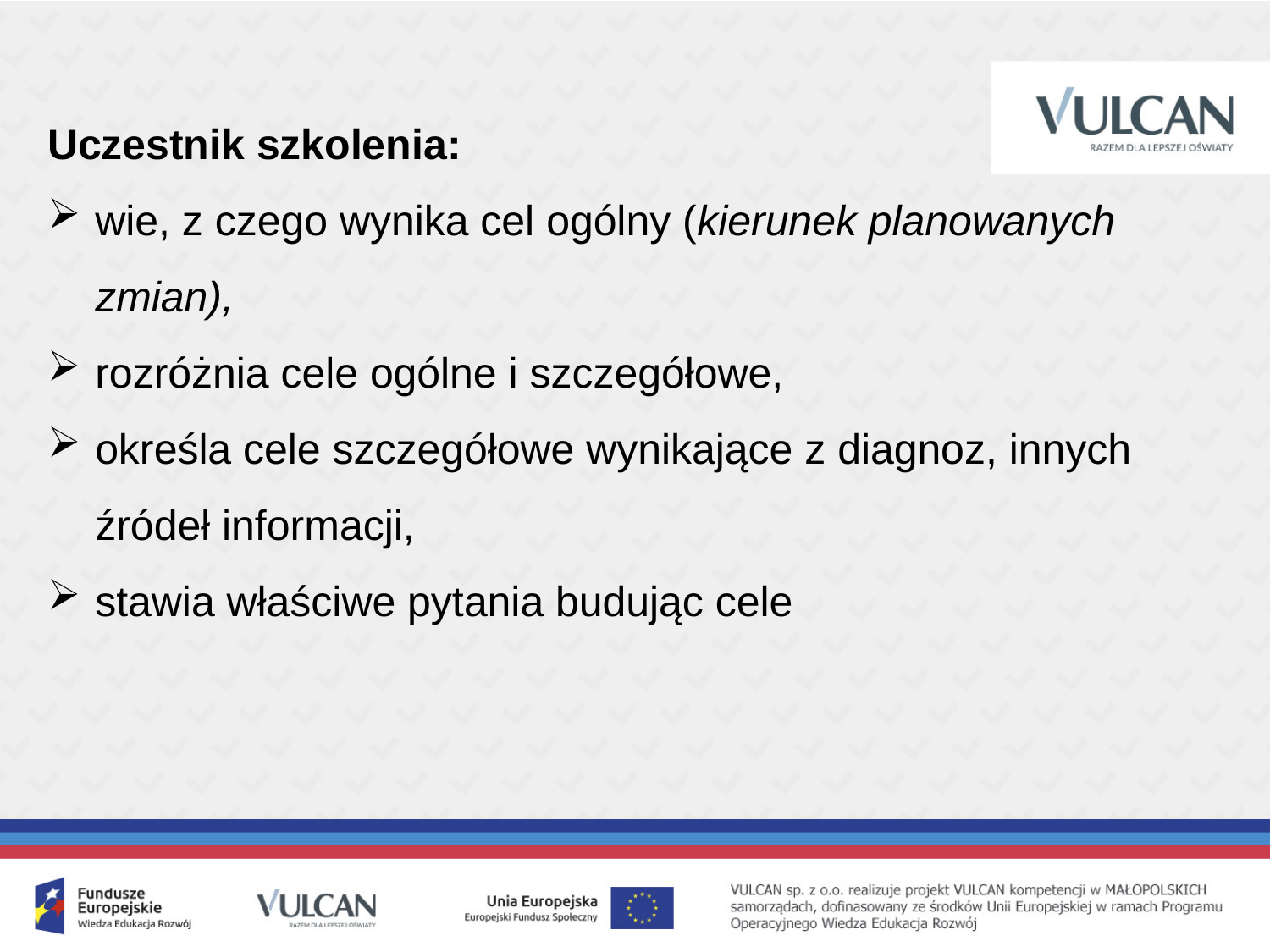

Uczestnik szkolenia:
wie, z czego wynika cel ogólny (kierunek planowanych zmian),
rozróżnia cele ogólne i szczegółowe,
określa cele szczegółowe wynikające z diagnoz, innych źródeł informacji,
stawia właściwe pytania budując cele